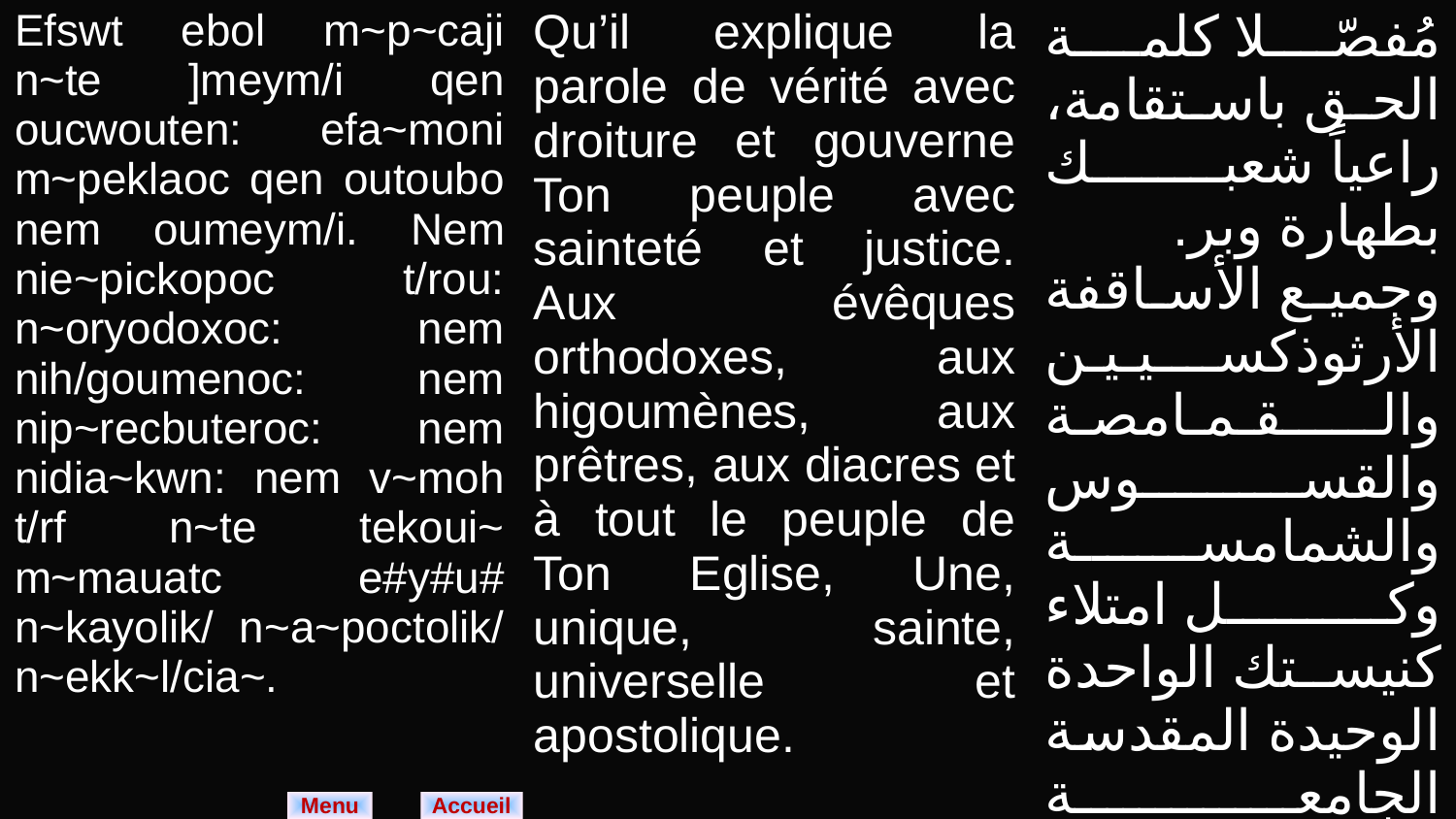

| Efswt ebol m~p~caji n~te ]meym/i qen oucwouten: efa~moni m~peklaoc qen outoubo nem oumeym/i. Nem nie~pickopoc t/rou: n~oryodoxoc: nem nih/goumenoc: nem nip~recbuteroc: nem nidia~kwn: nem v~moh t/rf n~te tekoui~ m~mauatc e#y#u# n~kayolik/ n~a~poctolik/ n~ekk~l/cia~. | Qu’il explique la parole de vérité avec droiture et gouverne Ton peuple avec sainteté et justice. Aux évêques orthodoxes, aux higoumènes, aux prêtres, aux diacres et à tout le peuple de Ton Eglise, Une, unique, sainte, universelle et apostolique. | مُفصّلا كلمة الحق باستقامة، راعياً شعبك بطهارة وبر. وجميع الأساقفة الأرثوذكسـيـيـن والـقـمـامصـة والقسوس والشمامسـة وكل امتلاء كنيستك الواحدة الوحيدة المقدسة الجامعة الرسـولـيـة، |
| --- | --- | --- |

Menu